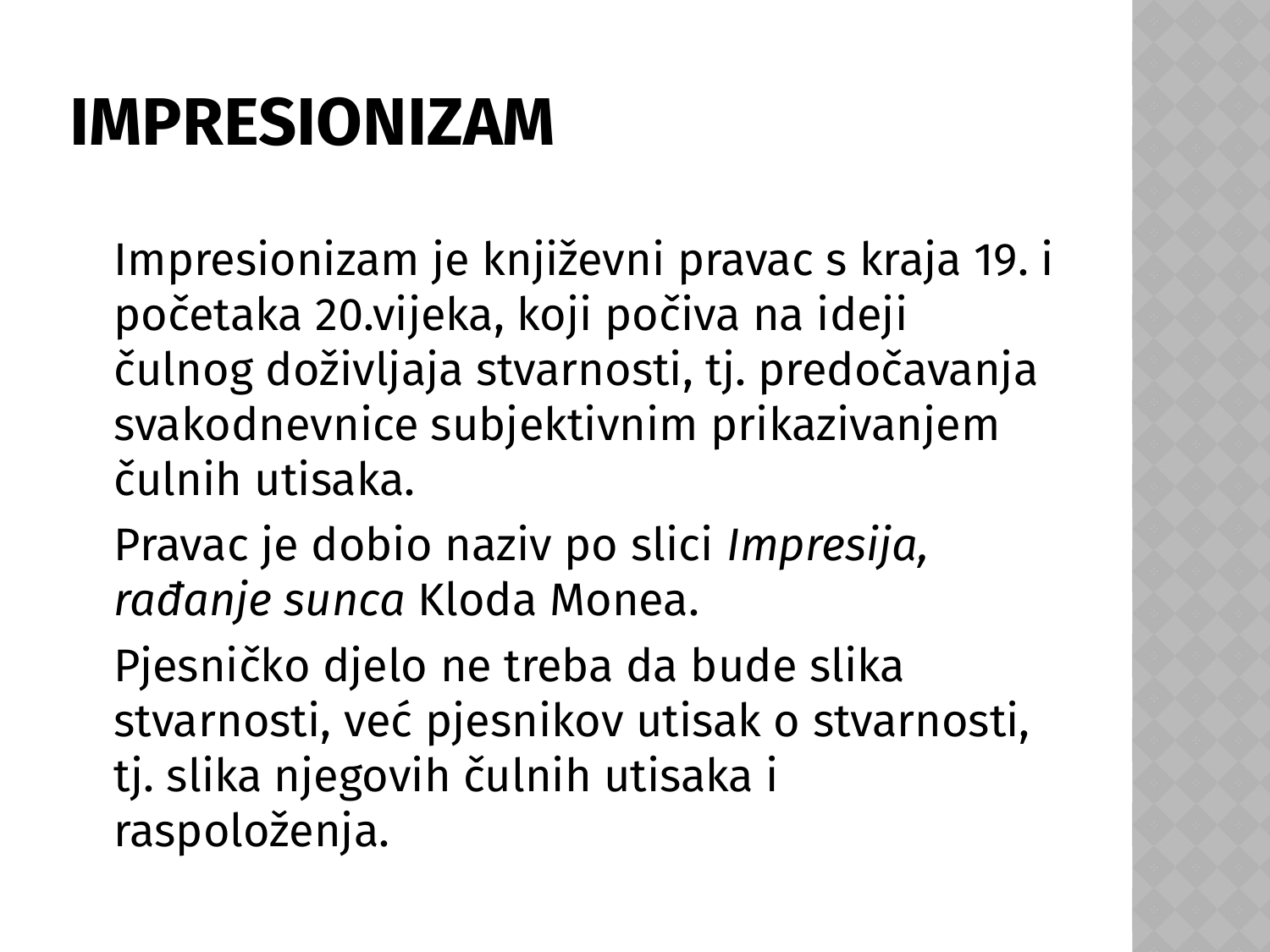

# impresionizam
	Impresionizam je književni pravac s kraja 19. i početaka 20.vijeka, koji počiva na ideji čulnog doživljaja stvarnosti, tj. predočavanja svakodnevnice subjektivnim prikazivanjem čulnih utisaka.
	Pravac je dobio naziv po slici Impresija, rađanje sunca Kloda Monea.
	Pjesničko djelo ne treba da bude slika stvarnosti, već pjesnikov utisak o stvarnosti, tj. slika njegovih čulnih utisaka i raspoloženja.